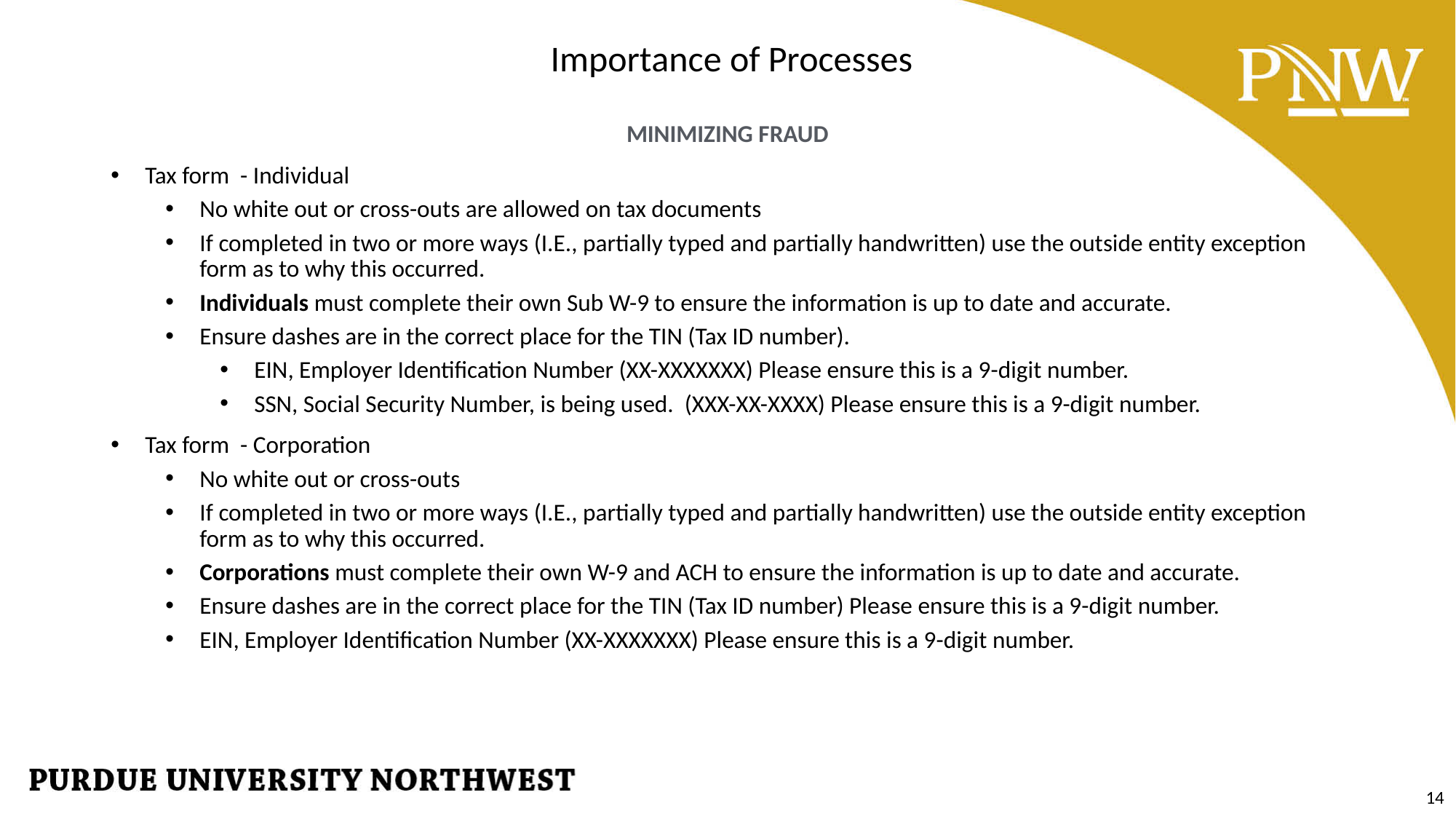

# Importance of Processes
MINIMIZING FRAUD
Tax form  - Individual
No white out or cross-outs are allowed on tax documents
If completed in two or more ways (I.E., partially typed and partially handwritten) use the outside entity exception form as to why this occurred.
Individuals must complete their own Sub W-9 to ensure the information is up to date and accurate.
Ensure dashes are in the correct place for the TIN (Tax ID number).
EIN, Employer Identification Number (XX-XXXXXXX) Please ensure this is a 9-digit number.
SSN, Social Security Number, is being used.  (XXX-XX-XXXX) Please ensure this is a 9-digit number.
Tax form  - Corporation
No white out or cross-outs
If completed in two or more ways (I.E., partially typed and partially handwritten) use the outside entity exception form as to why this occurred.
Corporations must complete their own W-9 and ACH to ensure the information is up to date and accurate.
Ensure dashes are in the correct place for the TIN (Tax ID number) Please ensure this is a 9-digit number.
EIN, Employer Identification Number (XX-XXXXXXX) Please ensure this is a 9-digit number.

14